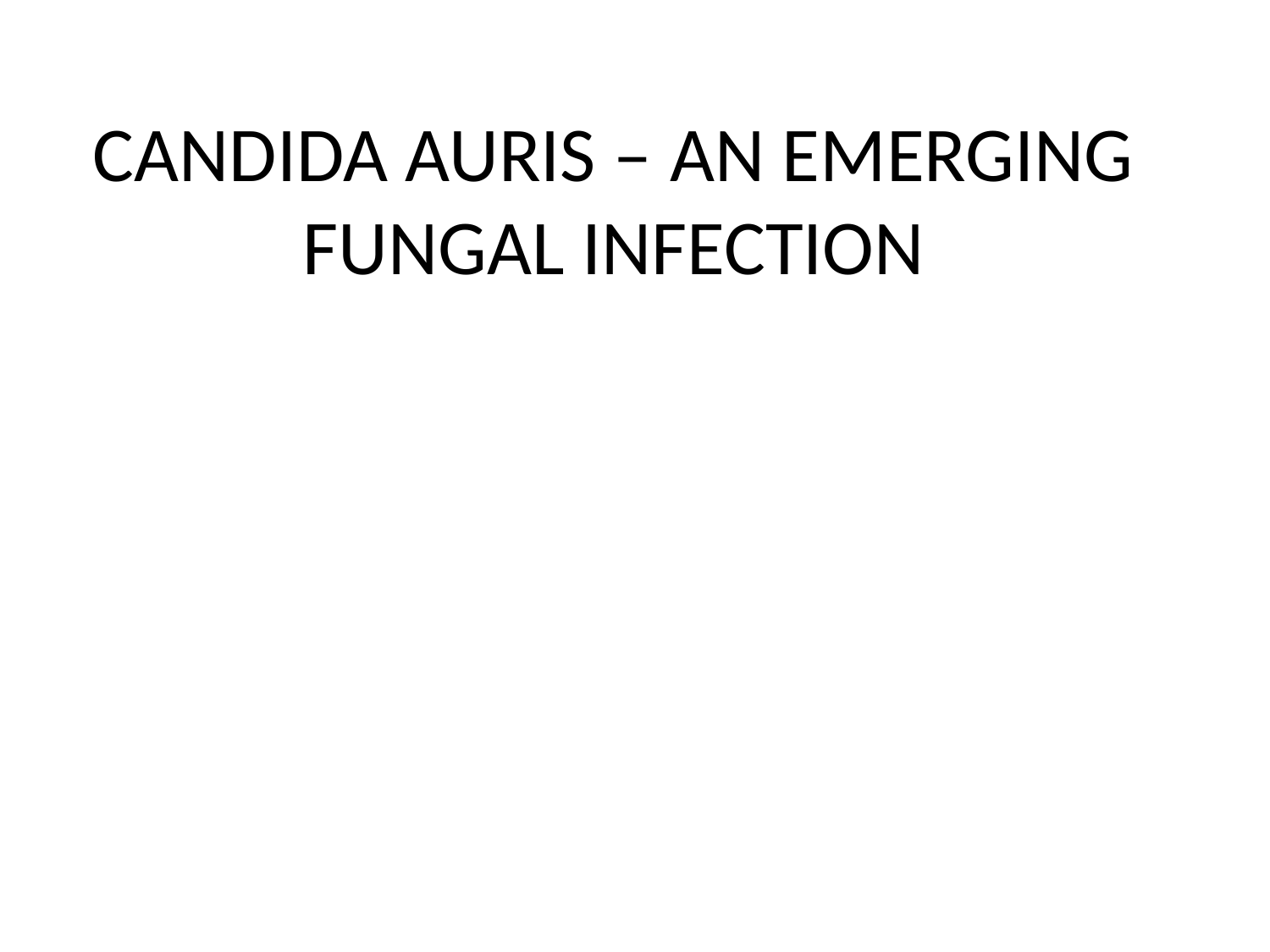

# CANDIDA AURIS – AN EMERGING FUNGAL INFECTION